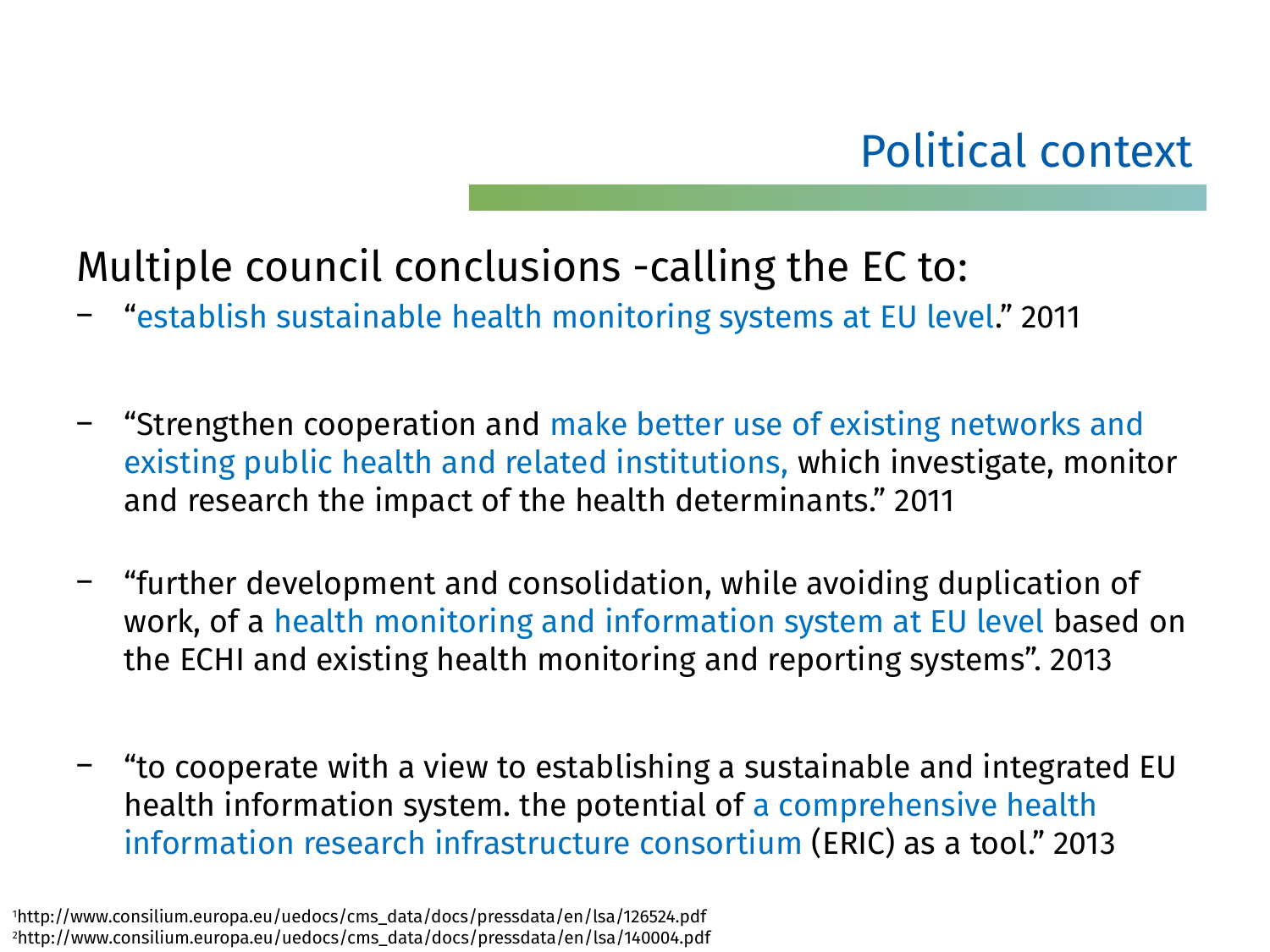

# Political context
Multiple council conclusions -calling the EC to:
“establish sustainable health monitoring systems at EU level.” 2011

“Strengthen cooperation and make better use of existing networks and existing public health and related institutions, which investigate, monitor and research the impact of the health determinants.” 2011
“further development and consolidation, while avoiding duplication of work, of a health monitoring and information system at EU level based on the ECHI and existing health monitoring and reporting systems”. 2013

“to cooperate with a view to establishing a sustainable and integrated EU health information system. the potential of a comprehensive health information research infrastructure consortium (ERIC) as a tool.” 2013

1http://www.consilium.europa.eu/uedocs/cms_data/docs/pressdata/en/lsa/126524.pdf
2http://www.consilium.europa.eu/uedocs/cms_data/docs/pressdata/en/lsa/140004.pdf